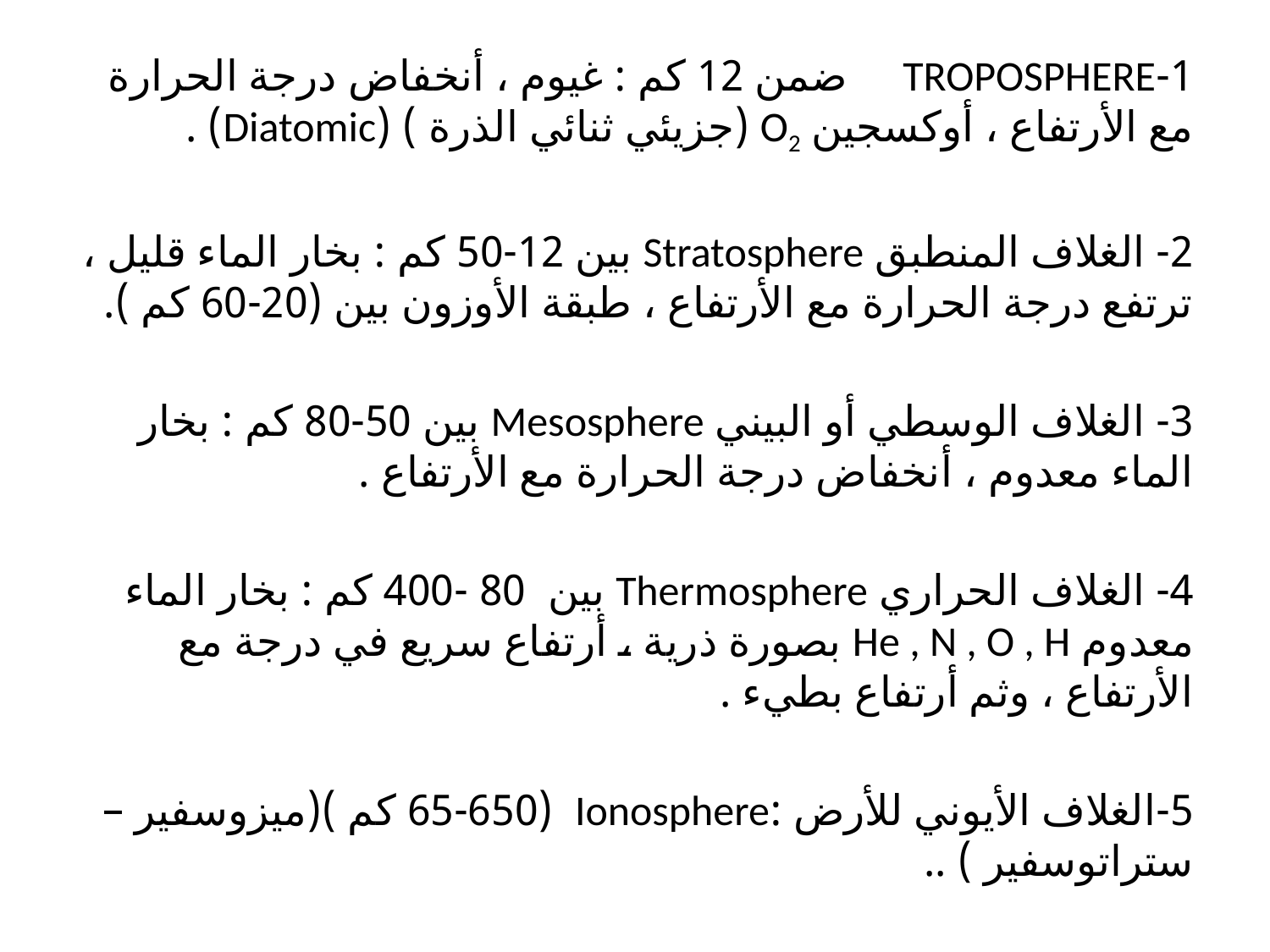

1-TROPOSPHERE     ضمن 12 كم : غيوم ، أنخفاض درجة الحرارة مع الأرتفاع ، أوكسجين O2 (جزيئي ثنائي الذرة ) (Diatomic) .

2- الغلاف المنطبق Stratosphere بين 12-50 كم : بخار الماء قليل ، ترتفع درجة الحرارة مع الأرتفاع ، طبقة الأوزون بين (20-60 كم ).

3- الغلاف الوسطي أو البيني Mesosphere بين 50-80 كم : بخار الماء معدوم ، أنخفاض درجة الحرارة مع الأرتفاع .

4- الغلاف الحراري Thermosphere بين  80 -400 كم : بخار الماء معدوم He , N , O , H بصورة ذرية ، أرتفاع سريع في درجة مع الأرتفاع ، وثم أرتفاع بطيء .

5-الغلاف الأيوني للأرض :Ionosphere  (65-650 كم )(ميزوسفير –ستراتوسفير ) ..